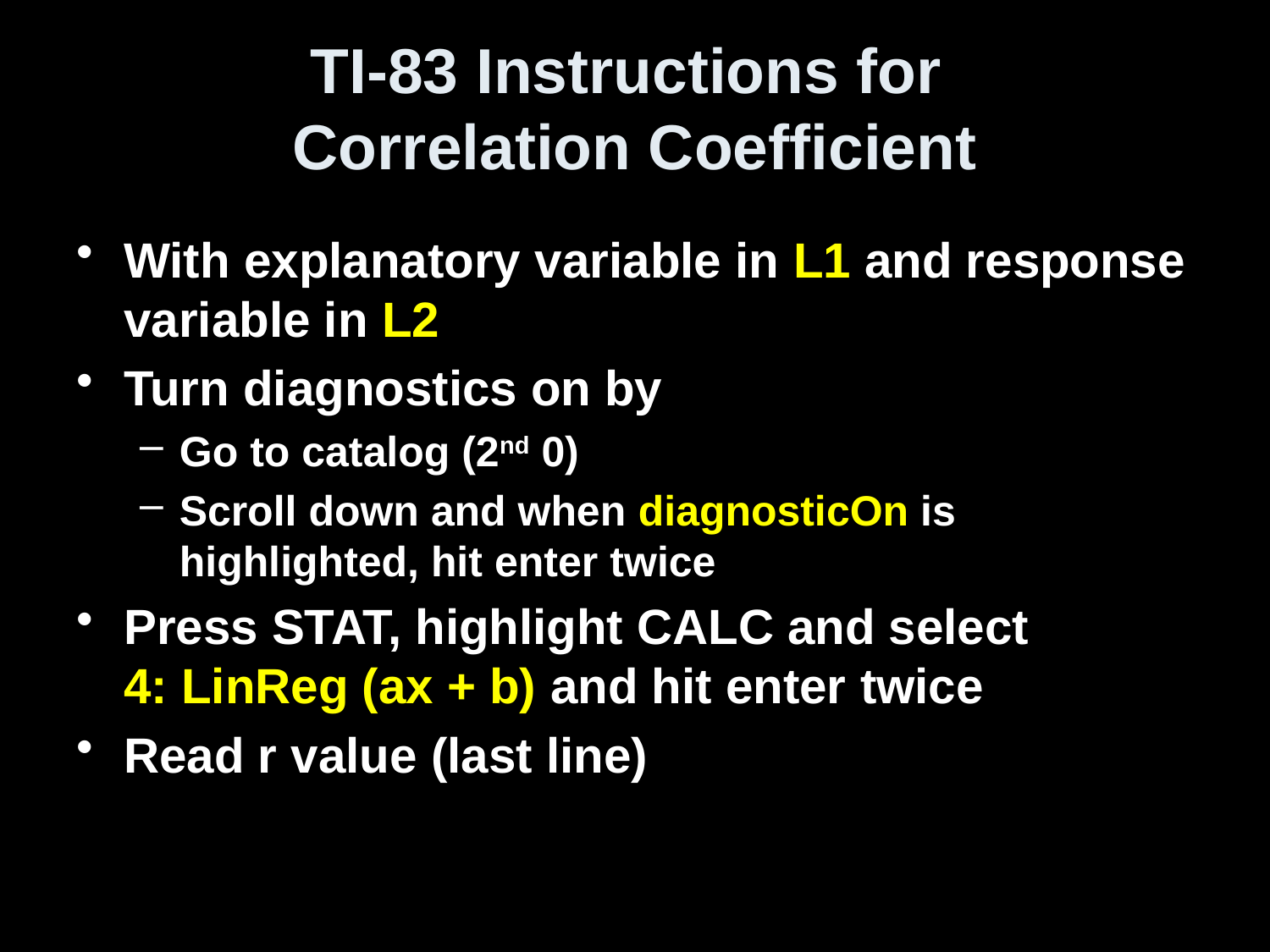

# TI-83 Instructions for Correlation Coefficient
With explanatory variable in L1 and response variable in L2
Turn diagnostics on by
Go to catalog (2nd 0)
Scroll down and when diagnosticOn is highlighted, hit enter twice
Press STAT, highlight CALC and select
4: LinReg (ax + b) and hit enter twice
Read r value (last line)